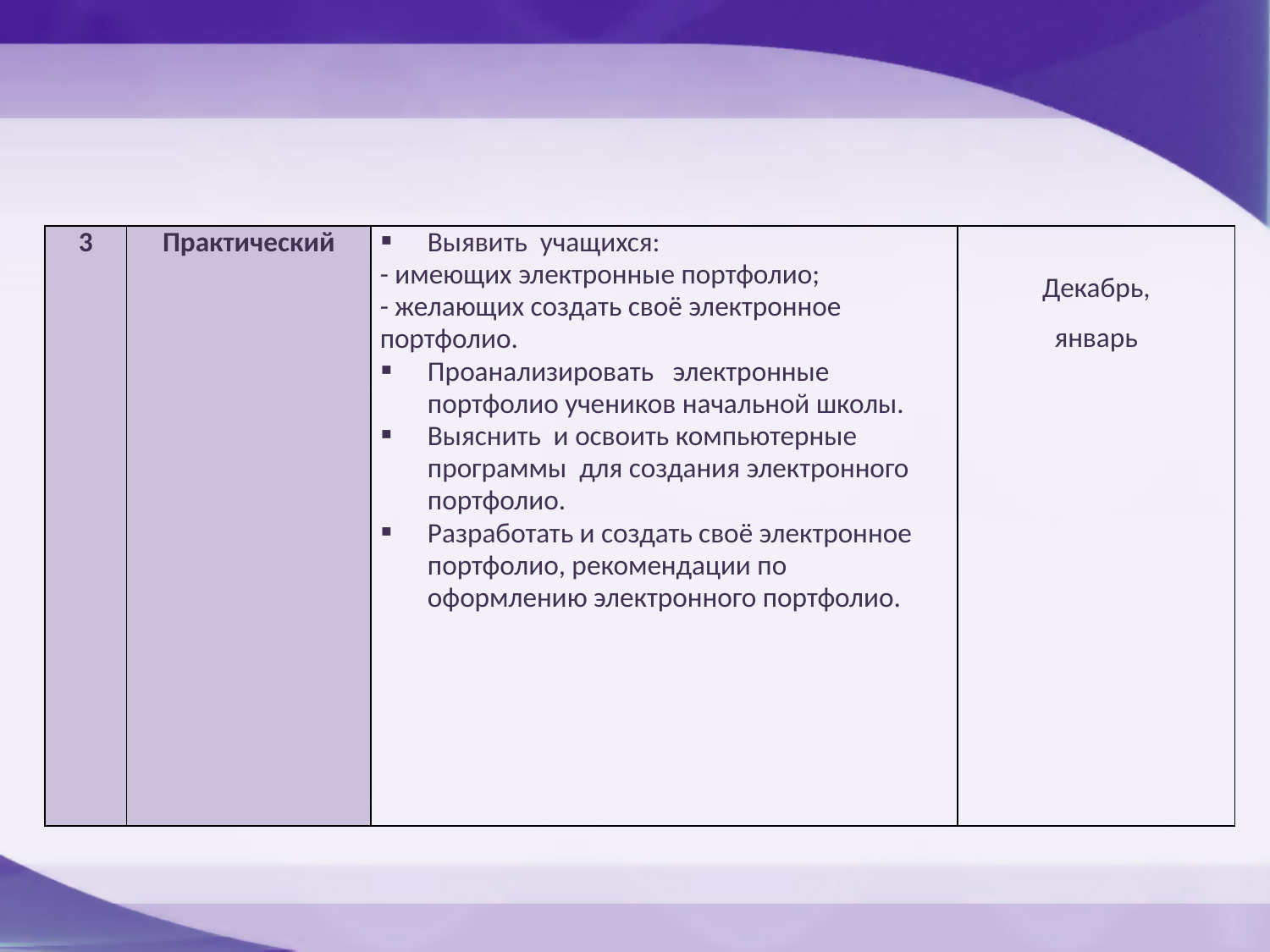

| 3 | Практический | Выявить учащихся: - имеющих электронные портфолио; - желающих создать своё электронное портфолио. Проанализировать электронные портфолио учеников начальной школы. Выяснить и освоить компьютерные программы для создания электронного портфолио. Разработать и создать своё электронное портфолио, рекомендации по оформлению электронного портфолио. | Декабрь, январь |
| --- | --- | --- | --- |